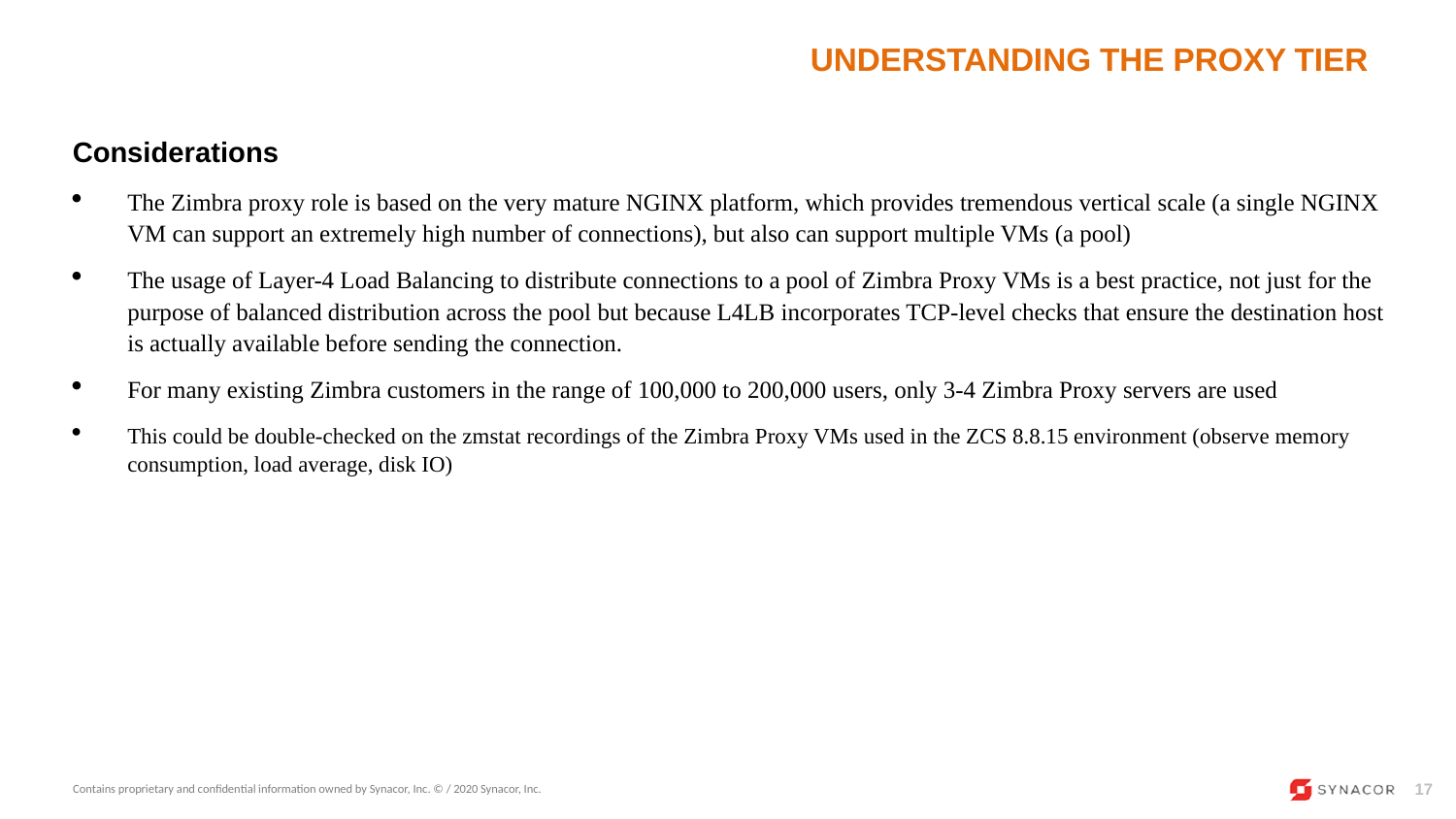

# Understanding the Proxy Tier
Considerations
The Zimbra proxy role is based on the very mature NGINX platform, which provides tremendous vertical scale (a single NGINX VM can support an extremely high number of connections), but also can support multiple VMs (a pool)
The usage of Layer-4 Load Balancing to distribute connections to a pool of Zimbra Proxy VMs is a best practice, not just for the purpose of balanced distribution across the pool but because L4LB incorporates TCP-level checks that ensure the destination host is actually available before sending the connection.
For many existing Zimbra customers in the range of 100,000 to 200,000 users, only 3-4 Zimbra Proxy servers are used
This could be double-checked on the zmstat recordings of the Zimbra Proxy VMs used in the ZCS 8.8.15 environment (observe memory consumption, load average, disk IO)